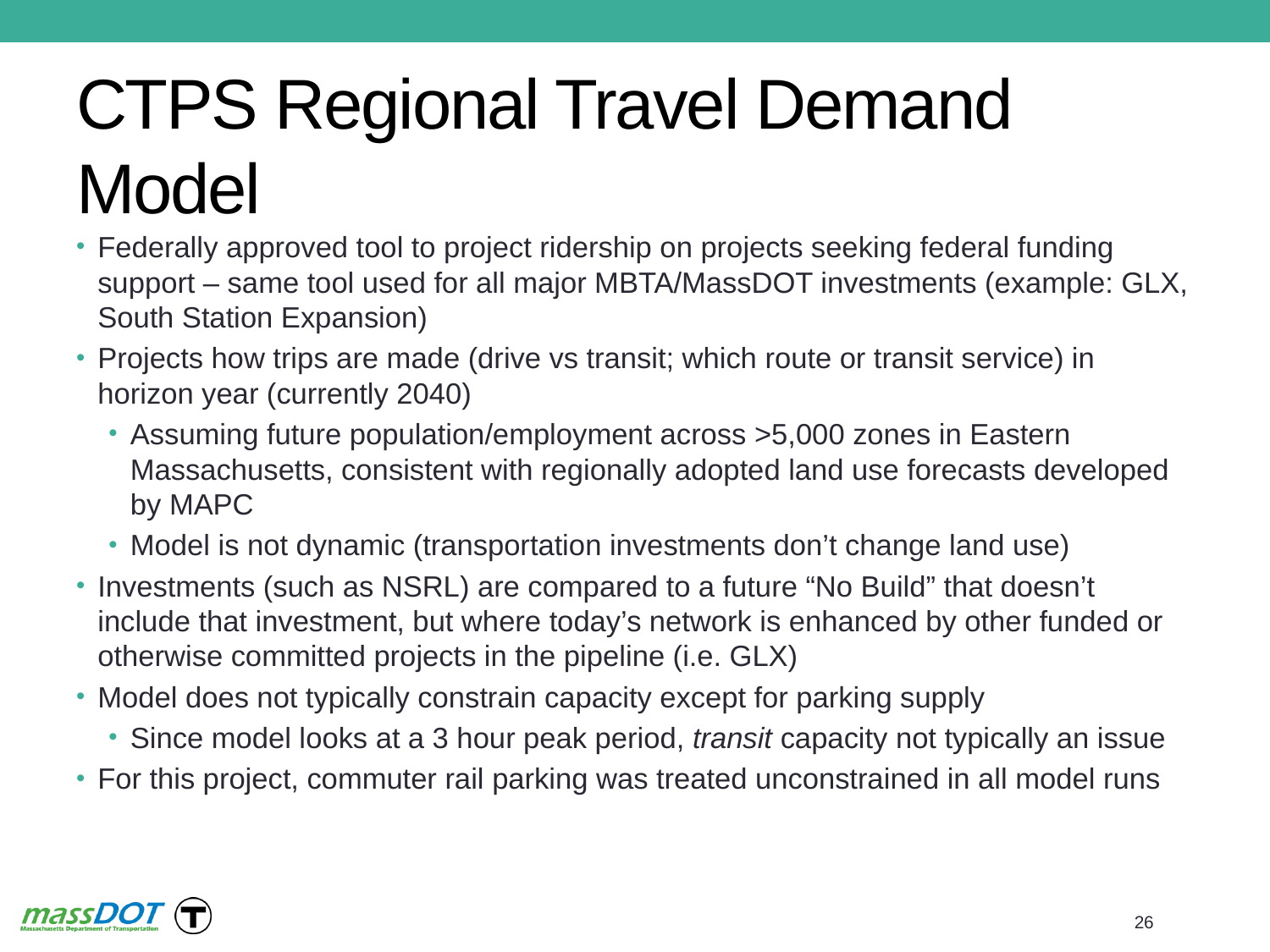

# CTPS Regional Travel Demand Model
Federally approved tool to project ridership on projects seeking federal funding support – same tool used for all major MBTA/MassDOT investments (example: GLX, South Station Expansion)
Projects how trips are made (drive vs transit; which route or transit service) in horizon year (currently 2040)
Assuming future population/employment across >5,000 zones in Eastern Massachusetts, consistent with regionally adopted land use forecasts developed by MAPC
Model is not dynamic (transportation investments don’t change land use)
Investments (such as NSRL) are compared to a future “No Build” that doesn’t include that investment, but where today’s network is enhanced by other funded or otherwise committed projects in the pipeline (i.e. GLX)
Model does not typically constrain capacity except for parking supply
Since model looks at a 3 hour peak period, transit capacity not typically an issue
For this project, commuter rail parking was treated unconstrained in all model runs

26